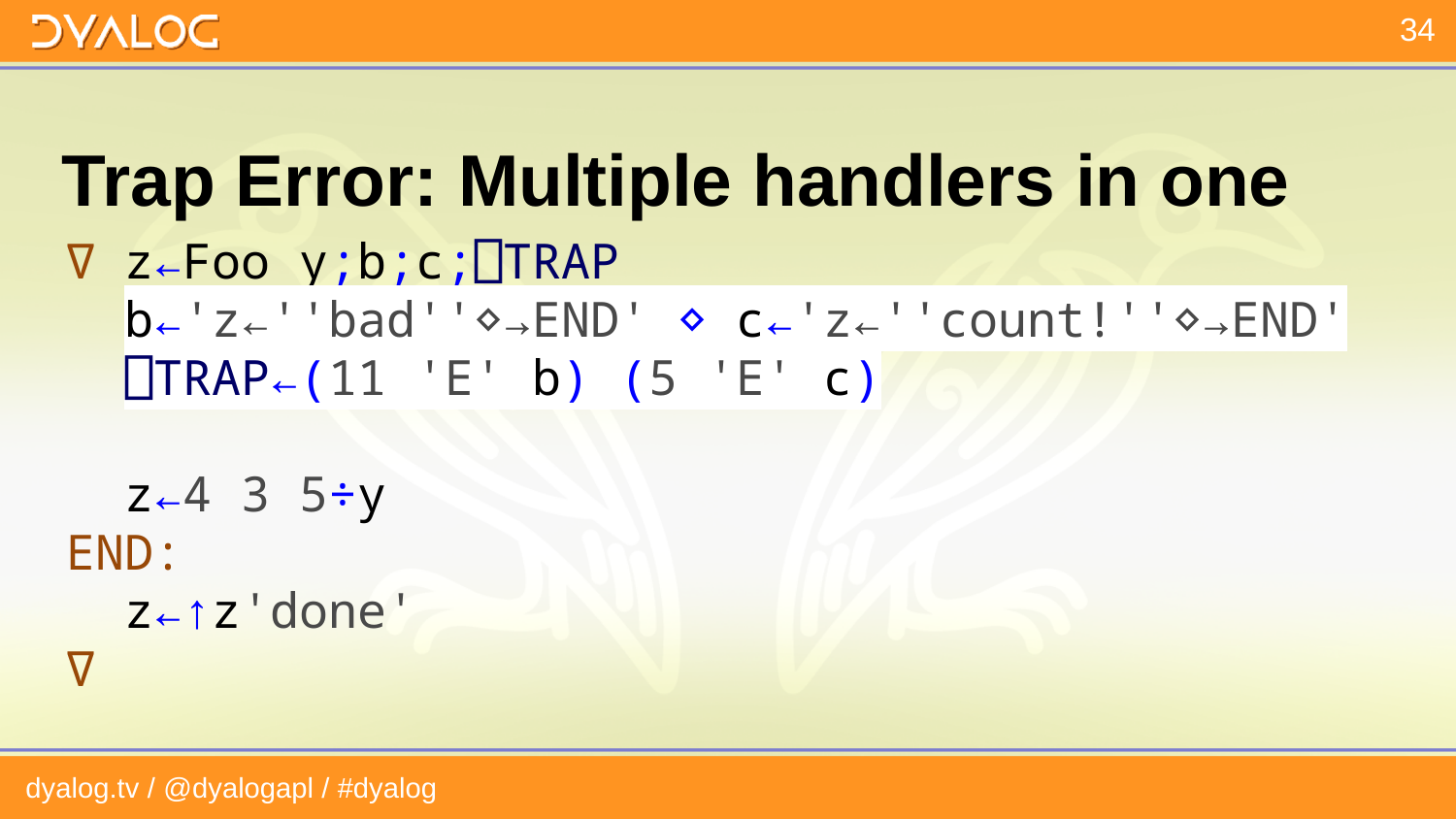

# Trap Error: Multiple handlers in one
∇ z←Foo y;b;c;⎕TRAP
  b←'z←''bad''⋄→END' ⋄ c←'z←''count!''⋄→END'
  ⎕TRAP←(11 'E' b) (5 'E' c)

  z←4 3 5÷y
END:
  z←↑z'done'
∇